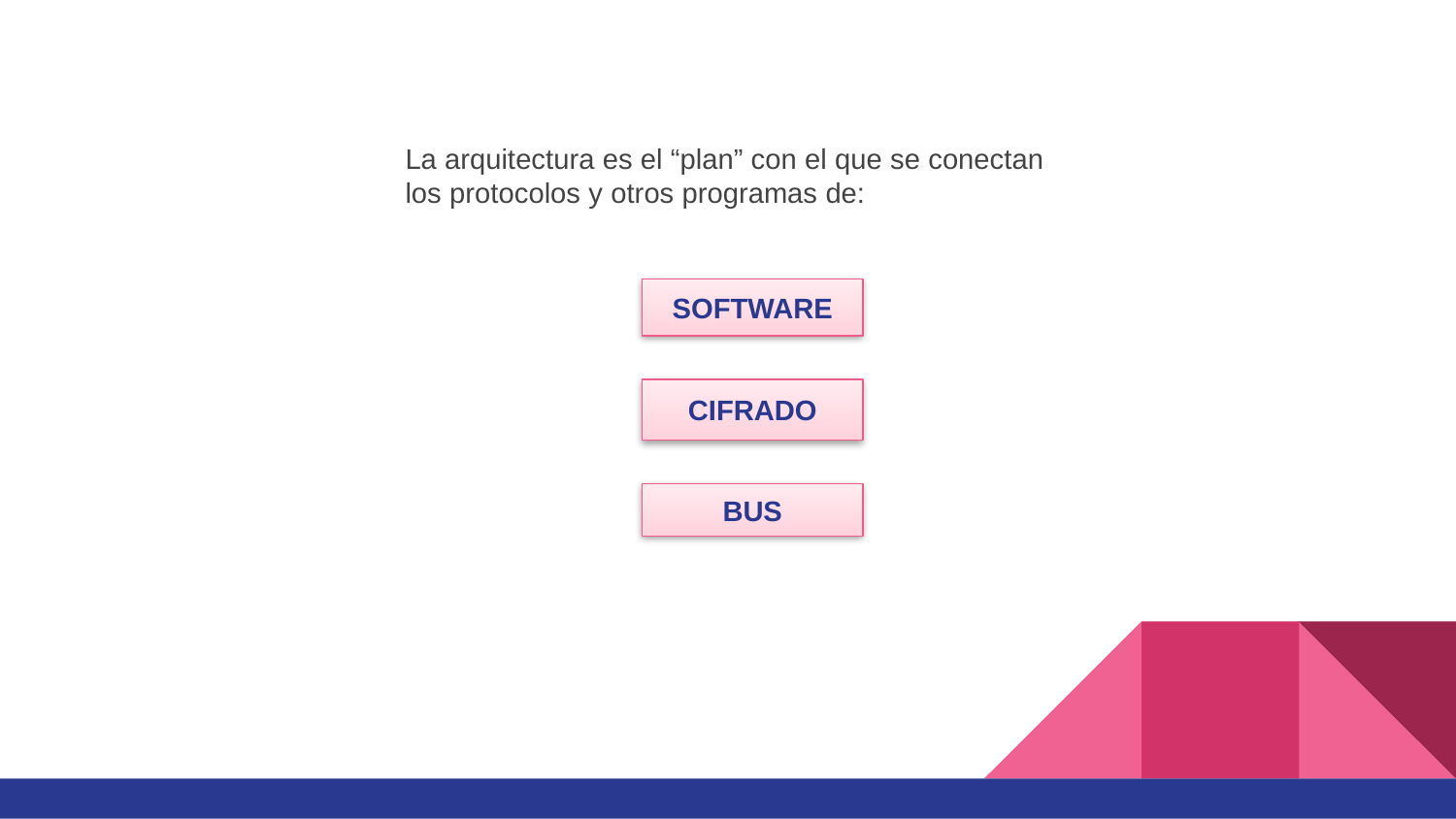

La arquitectura es el “plan” con el que se conectan los protocolos y otros programas de:
SOFTWARE
CIFRADO
BUS